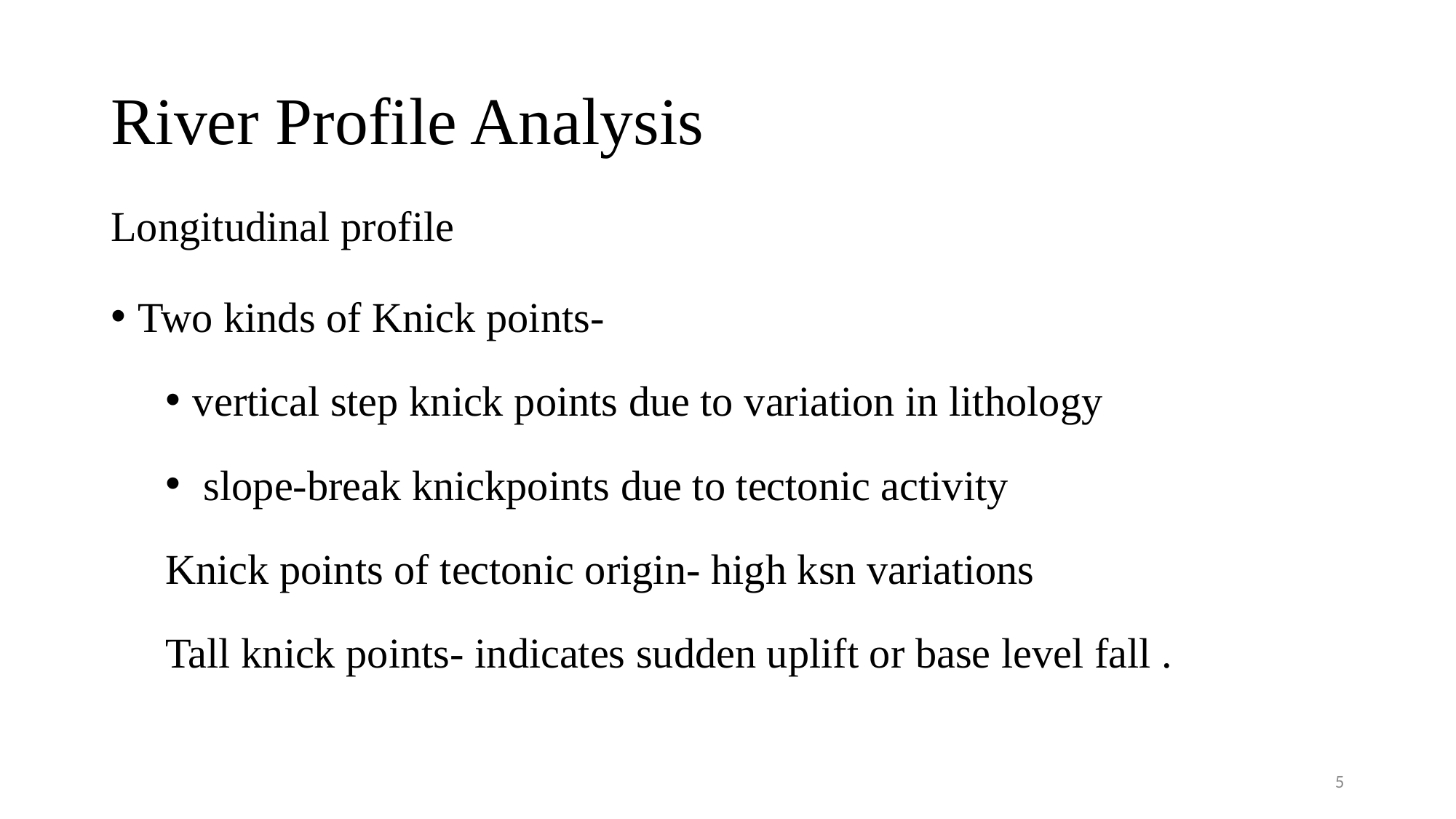

# River Profile Analysis
Longitudinal profile
Two kinds of Knick points-
vertical step knick points due to variation in lithology
 slope-break knickpoints due to tectonic activity
Knick points of tectonic origin- high ksn variations
Tall knick points- indicates sudden uplift or base level fall .
5